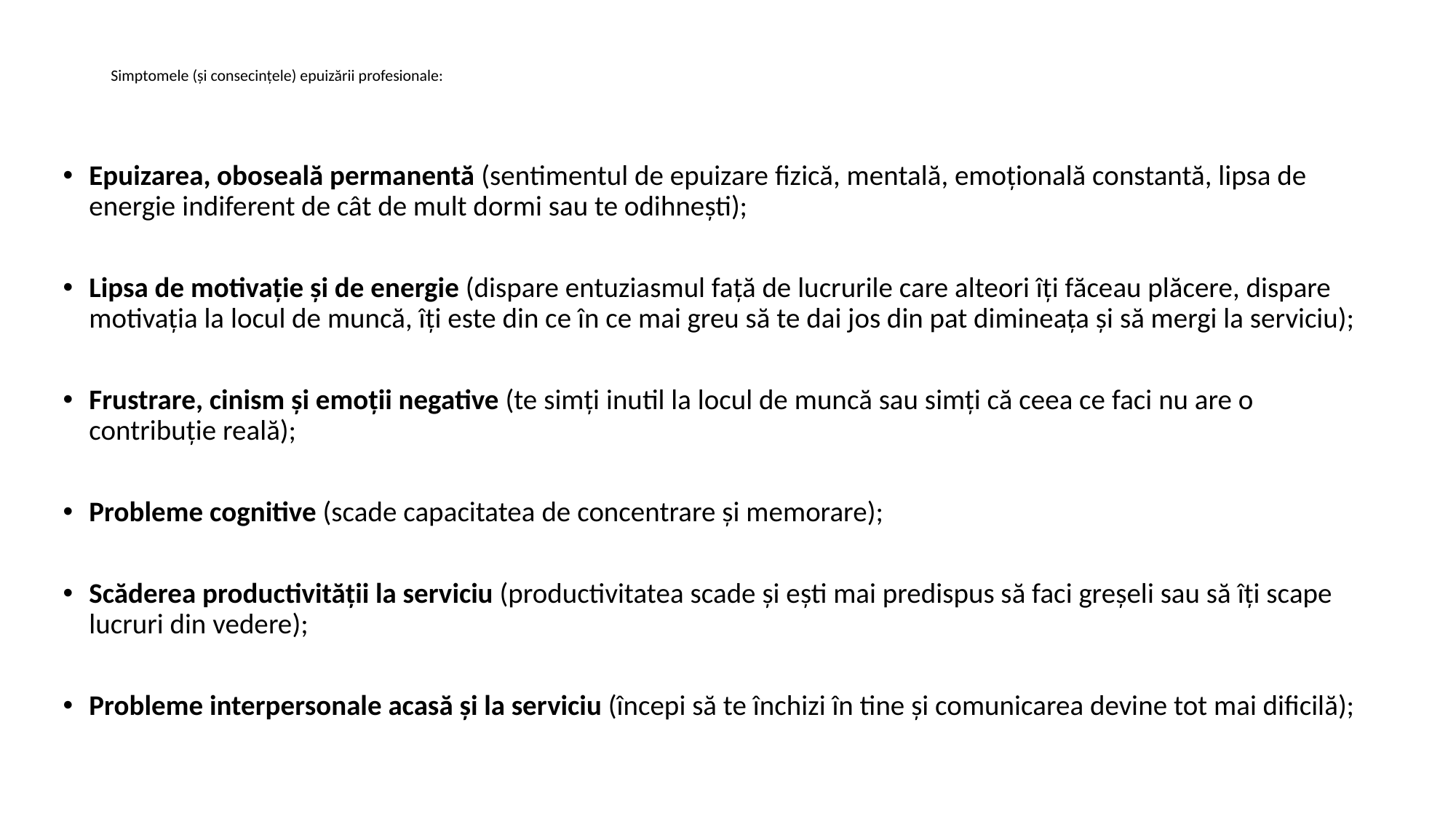

# Simptomele (și consecințele) epuizării profesionale:
Epuizarea, oboseală permanentă (sentimentul de epuizare fizică, mentală, emoțională constantă, lipsa de energie indiferent de cât de mult dormi sau te odihnești);

Lipsa de motivație și de energie (dispare entuziasmul față de lucrurile care alteori îți făceau plăcere, dispare motivația la locul de muncă, îți este din ce în ce mai greu să te dai jos din pat dimineața și să mergi la serviciu);

Frustrare, cinism și emoții negative (te simți inutil la locul de muncă sau simți că ceea ce faci nu are o contribuție reală);

Probleme cognitive (scade capacitatea de concentrare și memorare);

Scăderea productivității la serviciu (productivitatea scade și ești mai predispus să faci greșeli sau să îți scape lucruri din vedere);

Probleme interpersonale acasă și la serviciu (începi să te închizi în tine și comunicarea devine tot mai dificilă);